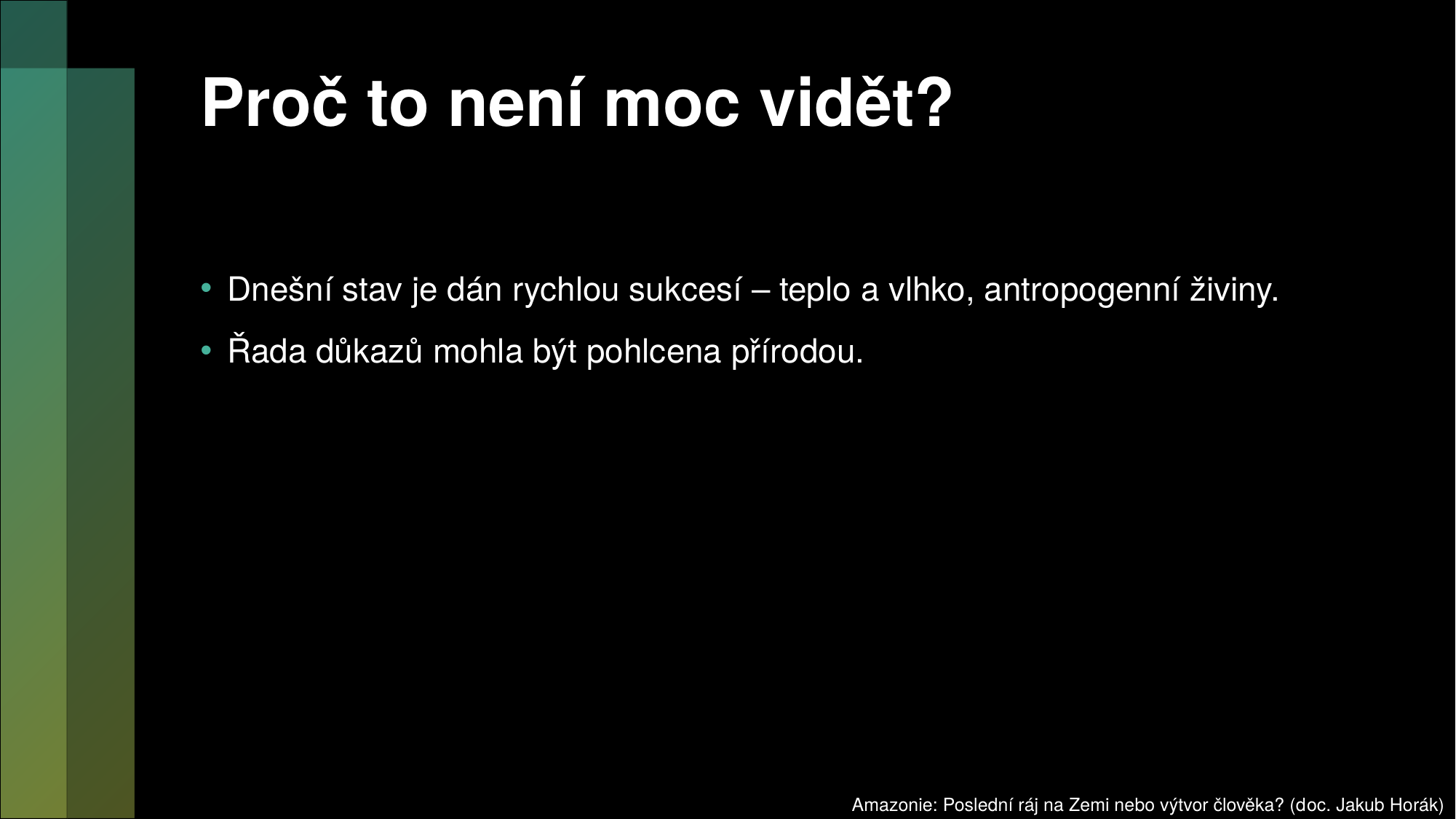

# Proč to není moc vidět?
Dnešní stav je dán rychlou sukcesí – teplo a vlhko, antropogenní živiny.
Řada důkazů mohla být pohlcena přírodou.

Amazonie: Poslední ráj na Zemi nebo výtvor člověka? (doc. Jakub Horák)